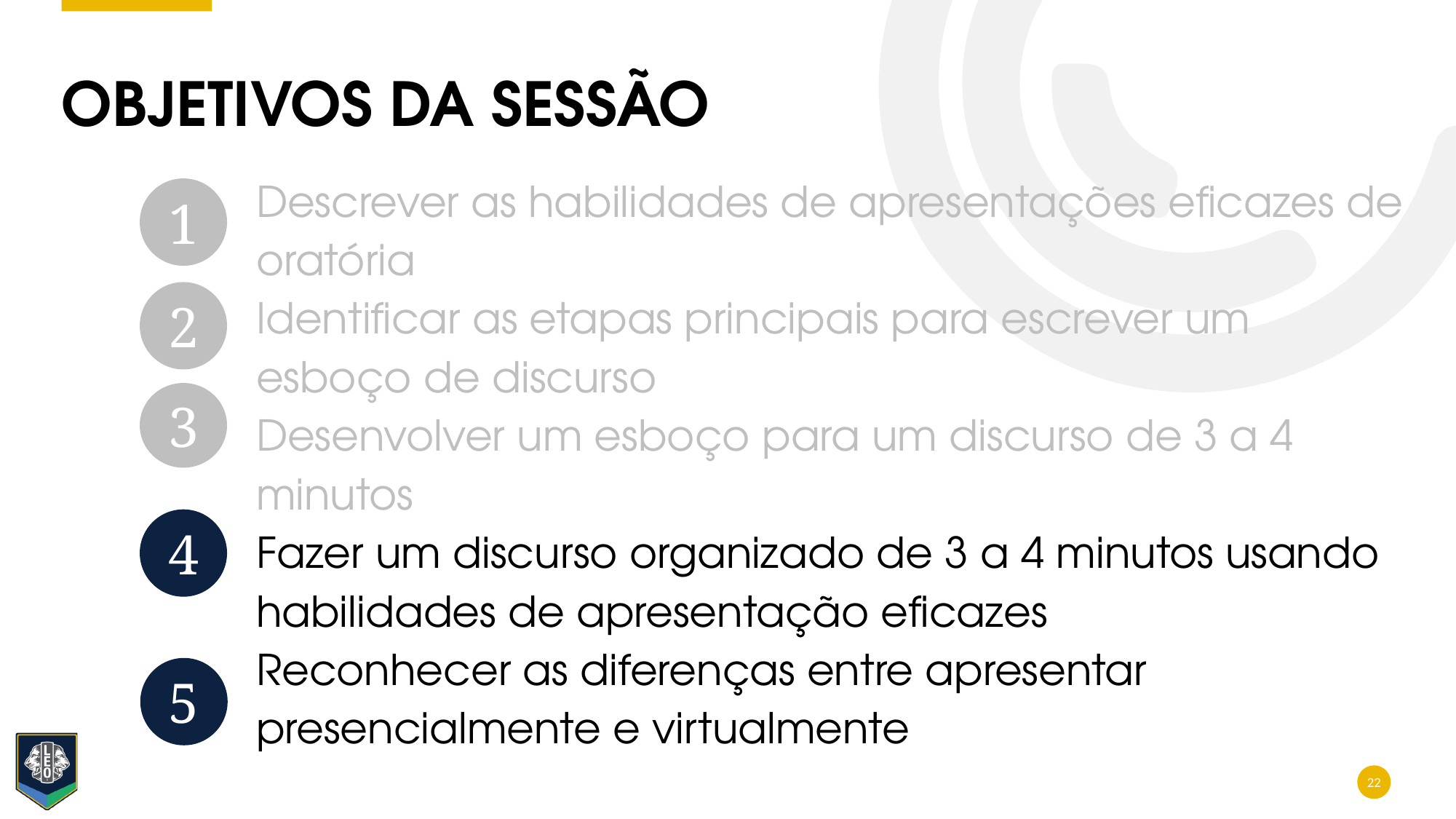

# Objetivos da sessão
Descrever as habilidades de apresentações eficazes de oratória
Identificar as etapas principais para escrever um esboço de discurso
Desenvolver um esboço para um discurso de 3 a 4 minutos
Fazer um discurso organizado de 3 a 4 minutos usando habilidades de apresentação eficazes
Reconhecer as diferenças entre apresentar presencialmente e virtualmente

1
2
3
4
5
22